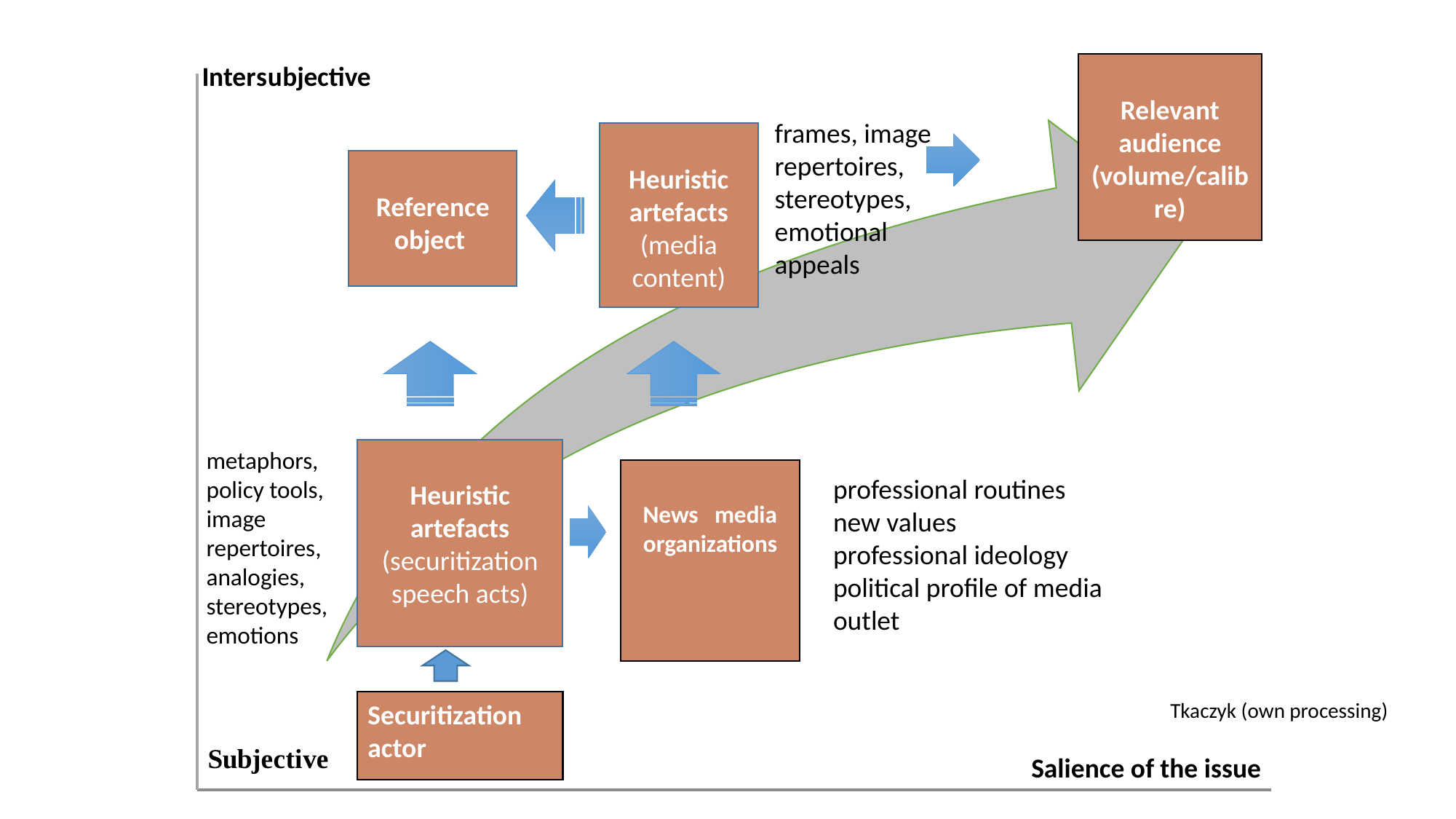

### Chart

| Category | Y-Value 1 |
|---|---|
Relevant audience (volume/calibre)

News   media organizations

Securitization actor
frames, image repertoires, stereotypes, emotional appeals

Heuristic artefacts (media content)

Reference object

metaphors, policy tools, image repertoires, analogies, stereotypes, emotions

Heuristic artefacts (securitization speech acts)
professional routines       new values
professional ideology
political profile of media outlet

Tkaczyk (own processing)
Salience of the issue